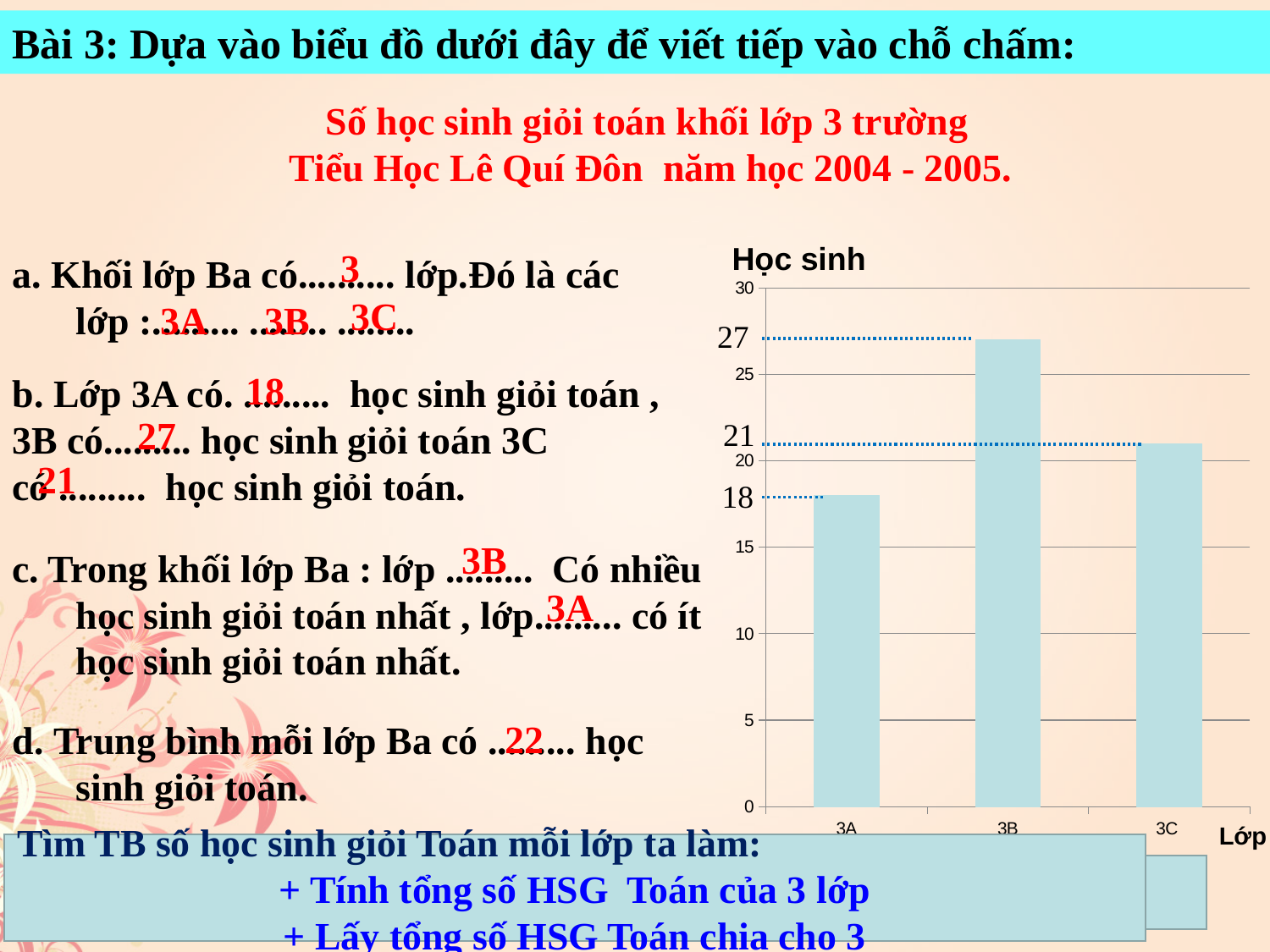

Bài 3: Dựa vào biểu đồ dưới đây để viết tiếp vào chỗ chấm:
     Số học sinh giỏi toán khối lớp 3 trường
Tiểu Học Lê Quí Đôn  năm học 2004 - 2005.
Học sinh
3
a. Khối lớp Ba có.......... lớp.Đó là các lớp :......... ........ ........

### Chart

| Category | Số học sinh giỏi  |
|---|---|
| 3A | 18.0 |
| 3B | 27.0 |
| 3C  | 21.0 |
3C
3A
3B
27
18
b. Lớp 3A có. .........  học sinh giỏi toán , 3B có......... học sinh giỏi toán 3C có .........  học sinh giỏi toán.

27
21
21
18
3B
c. Trong khối lớp Ba : lớp .........  Có nhiều học sinh giỏi toán nhất , lớp......... có ít học sinh giỏi toán nhất.
3A
22
d. Trung bình mỗi lớp Ba có ......... học sinh giỏi toán.
Lớp
Tìm TB số học sinh giỏi Toán mỗi lớp ta làm:
+ Tính tổng số HSG  Toán của 3 lớp
+ Lấy tổng số HSG Toán chia cho 3
Con tìm trung bình số học sinh giỏi Toán mỗi lớp như thế nào?